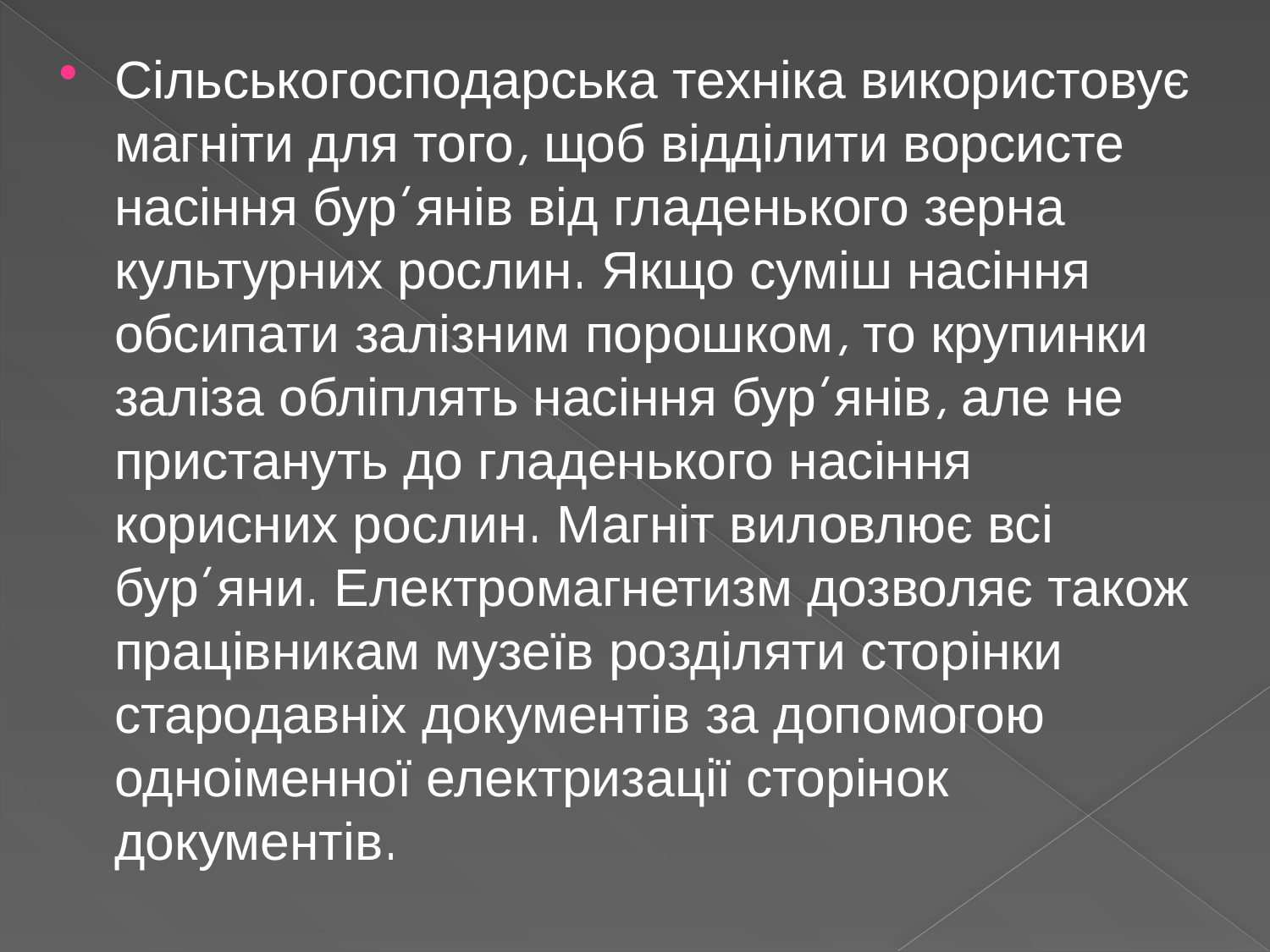

Сільськогосподарська техніка використовує магніти для того, щоб відділити ворсисте насіння бур’янів від гладенького зерна культурних рослин. Якщо суміш насіння обсипати залізним порошком, то крупинки заліза обліплять насіння бур’янів, але не пристануть до гладенького насіння корисних рослин. Магніт виловлює всі бур’яни. Електромагнетизм дозволяє також працівникам музеїв розділяти сторінки стародавніх документів за допомогою одноіменної електризації сторінок документів.